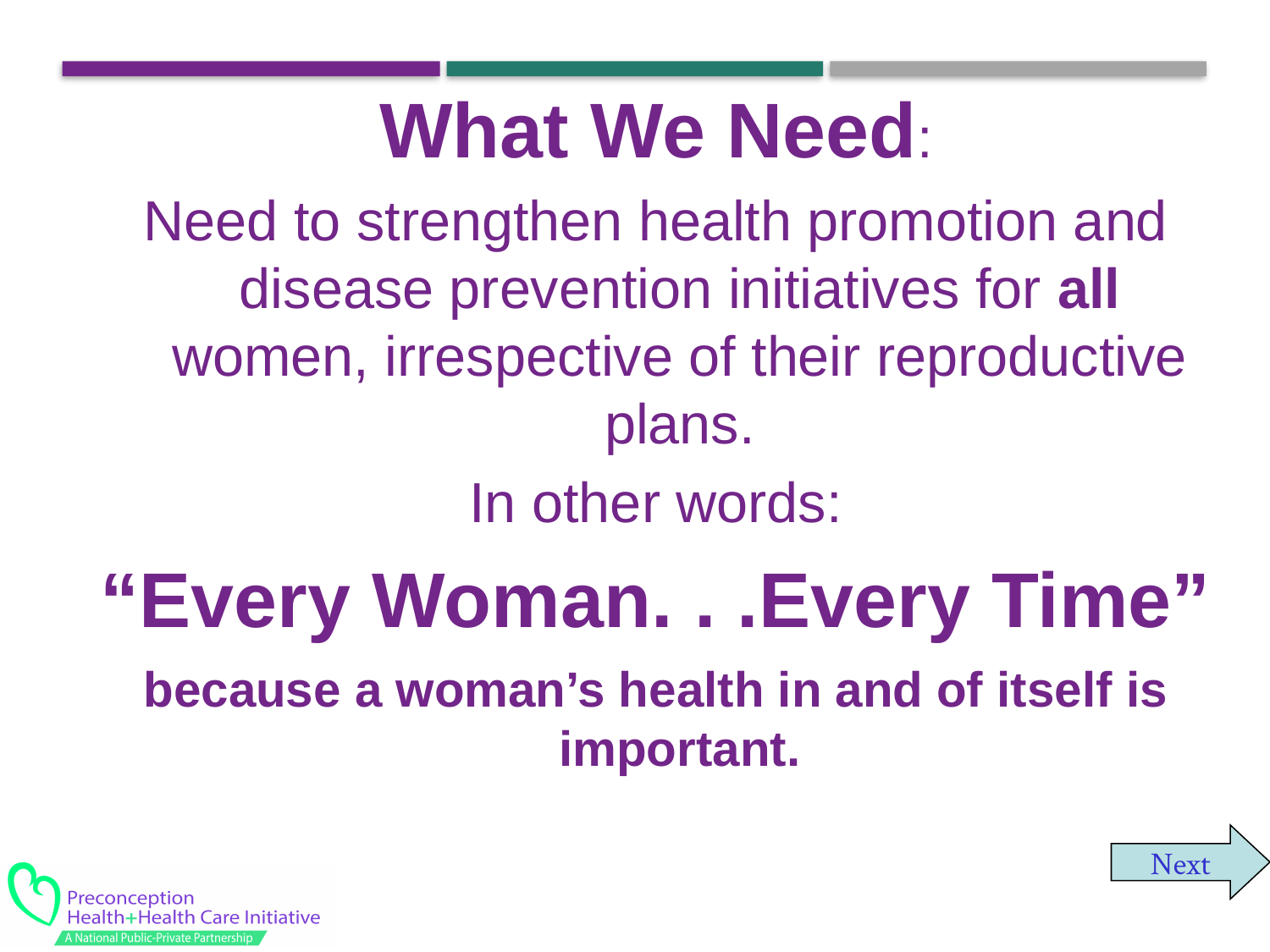

What We Need:
Need to strengthen health promotion and disease prevention initiatives for all women, irrespective of their reproductive plans.
In other words:
“Every Woman. . .Every Time”

because a woman’s health in and of itself is important.
Next